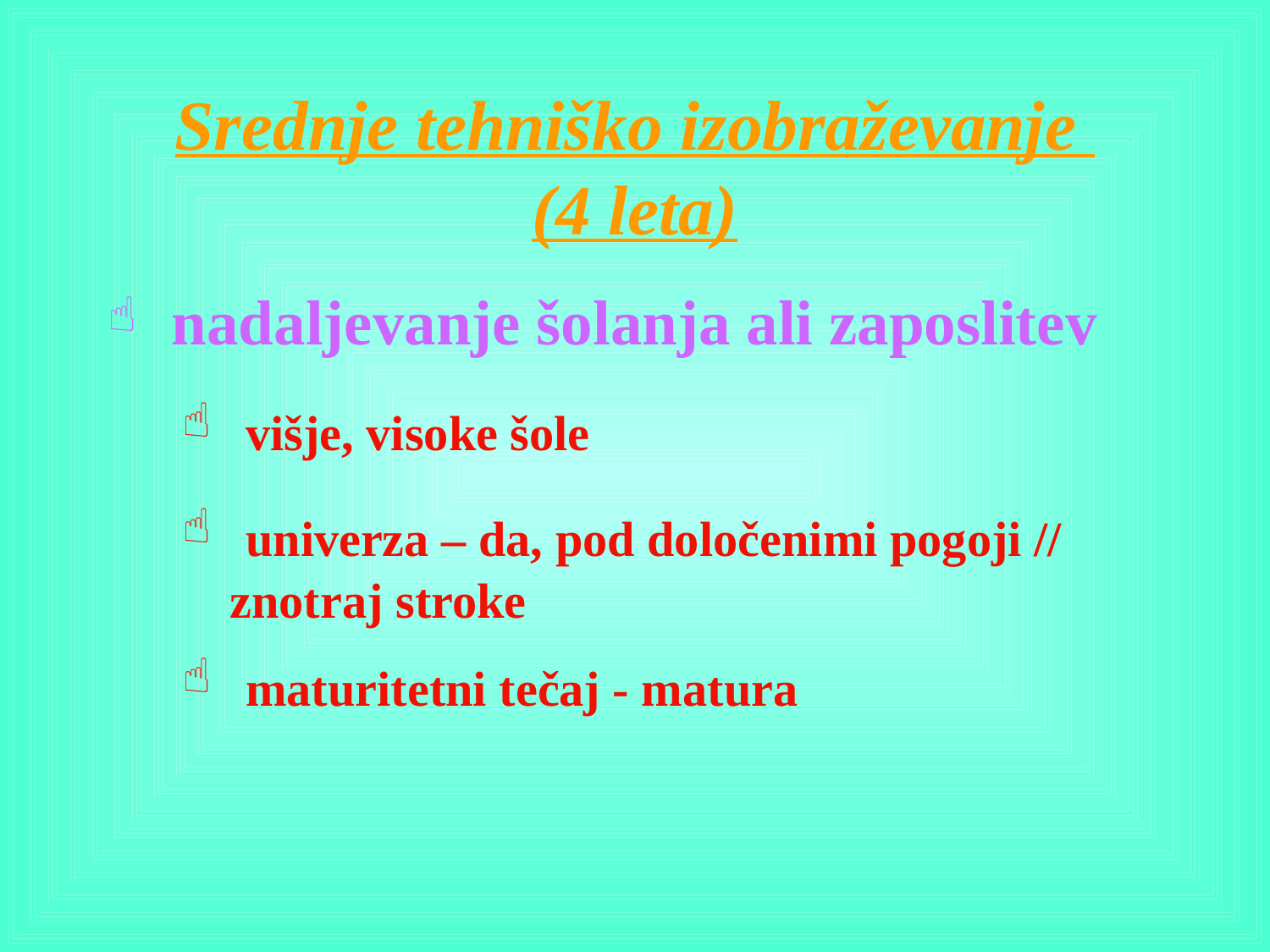

# Srednje tehniško izobraževanje (4 leta)
 nadaljevanje šolanja ali zaposlitev
 višje, visoke šole
 univerza – da, pod določenimi pogoji // znotraj stroke

 maturitetni tečaj - matura